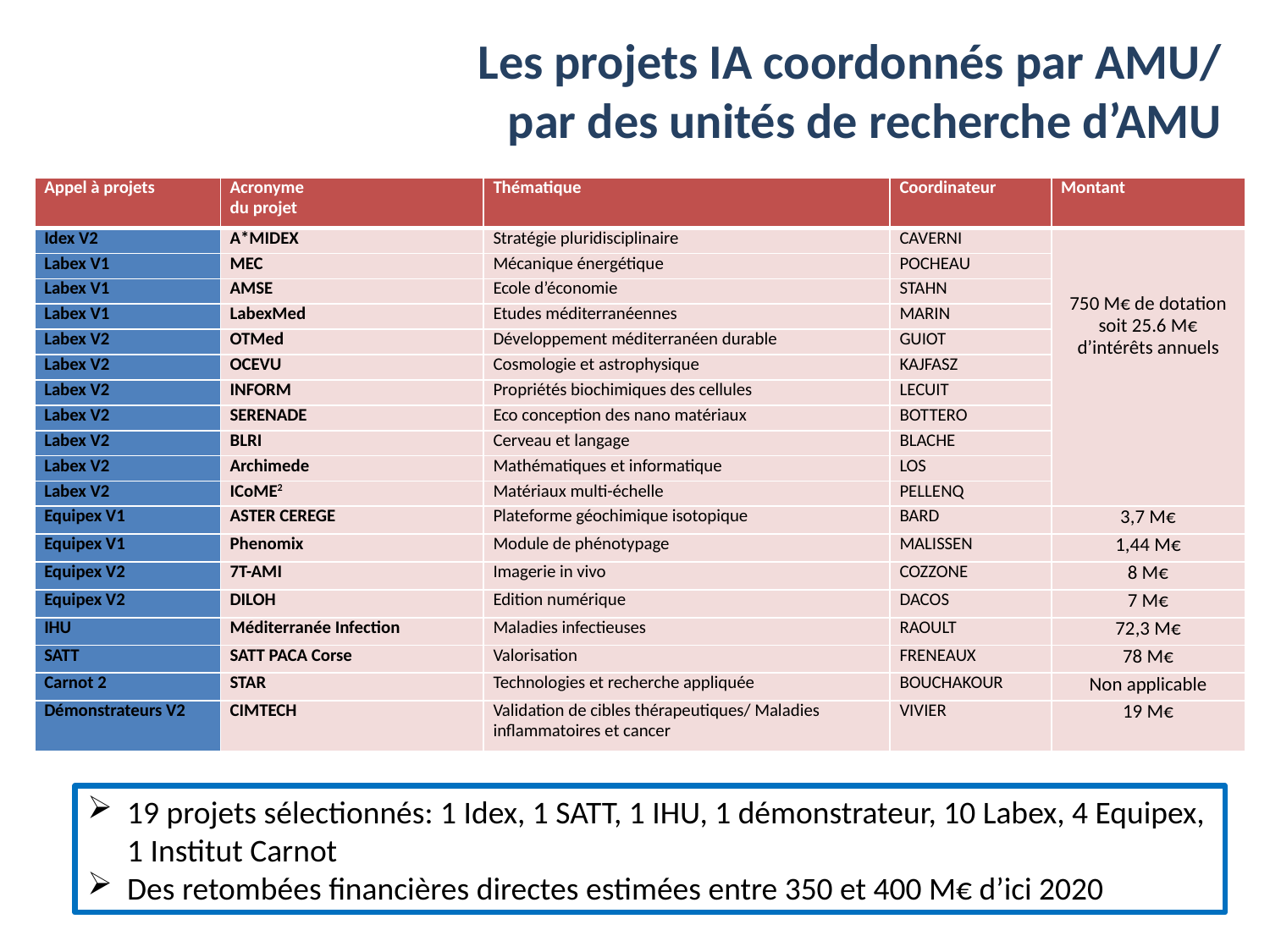

Les projets IA coordonnés par AMU/
par des unités de recherche d’AMU
| Appel à projets | Acronyme du projet | Thématique | Coordinateur | Montant |
| --- | --- | --- | --- | --- |
| Idex V2 | A\*MIDEX | Stratégie pluridisciplinaire | CAVERNI | 750 M€ de dotation soit 25.6 M€ d’intérêts annuels |
| Labex V1 | MEC | Mécanique énergétique | POCHEAU |  |
| Labex V1 | AMSE | Ecole d’économie | STAHN |  |
| Labex V1 | LabexMed | Etudes méditerranéennes | MARIN |  |
| Labex V2 | OTMed | Développement méditerranéen durable | GUIOT |  |
| Labex V2 | OCEVU | Cosmologie et astrophysique | KAJFASZ |  |
| Labex V2 | INFORM | Propriétés biochimiques des cellules | LECUIT |  |
| Labex V2 | SERENADE | Eco conception des nano matériaux | BOTTERO |  |
| Labex V2 | BLRI | Cerveau et langage | BLACHE |  |
| Labex V2 | Archimede | Mathématiques et informatique | LOS |  |
| Labex V2 | ICoME2 | Matériaux multi-échelle | PELLENQ |  |
| Equipex V1 | ASTER CEREGE | Plateforme géochimique isotopique | BARD | 3,7 M€ |
| Equipex V1 | Phenomix | Module de phénotypage | MALISSEN | 1,44 M€ |
| Equipex V2 | 7T-AMI | Imagerie in vivo | COZZONE | 8 M€ |
| Equipex V2 | DILOH | Edition numérique | DACOS | 7 M€ |
| IHU | Méditerranée Infection | Maladies infectieuses | RAOULT | 72,3 M€ |
| SATT | SATT PACA Corse | Valorisation | FRENEAUX | 78 M€ |
| Carnot 2 | STAR | Technologies et recherche appliquée | BOUCHAKOUR | Non applicable |
| Démonstrateurs V2 | CIMTECH | Validation de cibles thérapeutiques/ Maladies inflammatoires et cancer | VIVIER | 19 M€ |

19 projets sélectionnés: 1 Idex, 1 SATT, 1 IHU, 1 démonstrateur, 10 Labex, 4 Equipex, 1 Institut Carnot
Des retombées financières directes estimées entre 350 et 400 M€ d’ici 2020